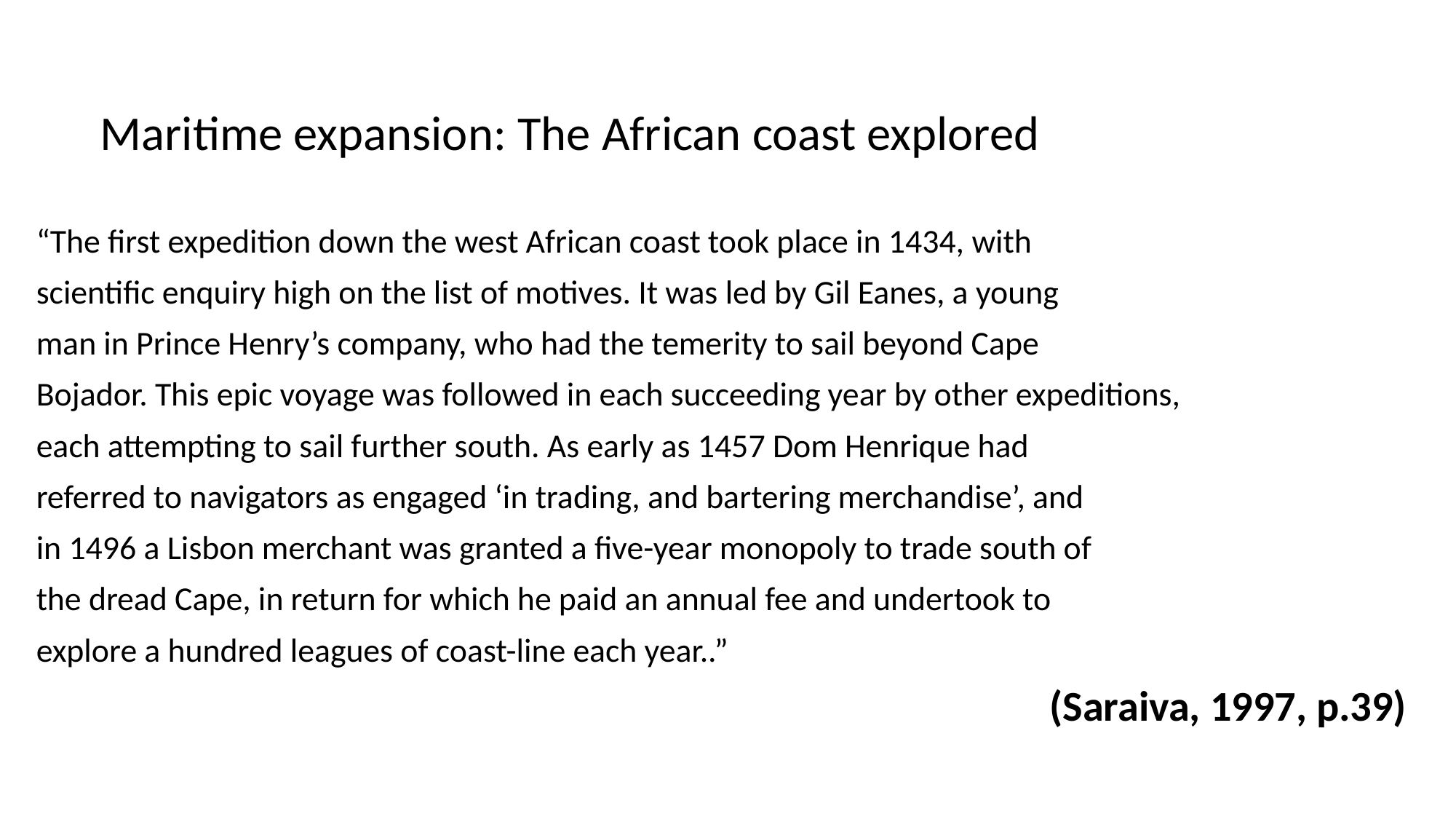

# Maritime expansion: The African coast explored

“The first expedition down the west African coast took place in 1434, with
scientific enquiry high on the list of motives. It was led by Gil Eanes, a young
man in Prince Henry’s company, who had the temerity to sail beyond Cape
Bojador. This epic voyage was followed in each succeeding year by other expeditions,
each attempting to sail further south. As early as 1457 Dom Henrique had
referred to navigators as engaged ‘in trading, and bartering merchandise’, and
in 1496 a Lisbon merchant was granted a five-year monopoly to trade south of
the dread Cape, in return for which he paid an annual fee and undertook to
explore a hundred leagues of coast-line each year..”
(Saraiva, 1997, p.39)